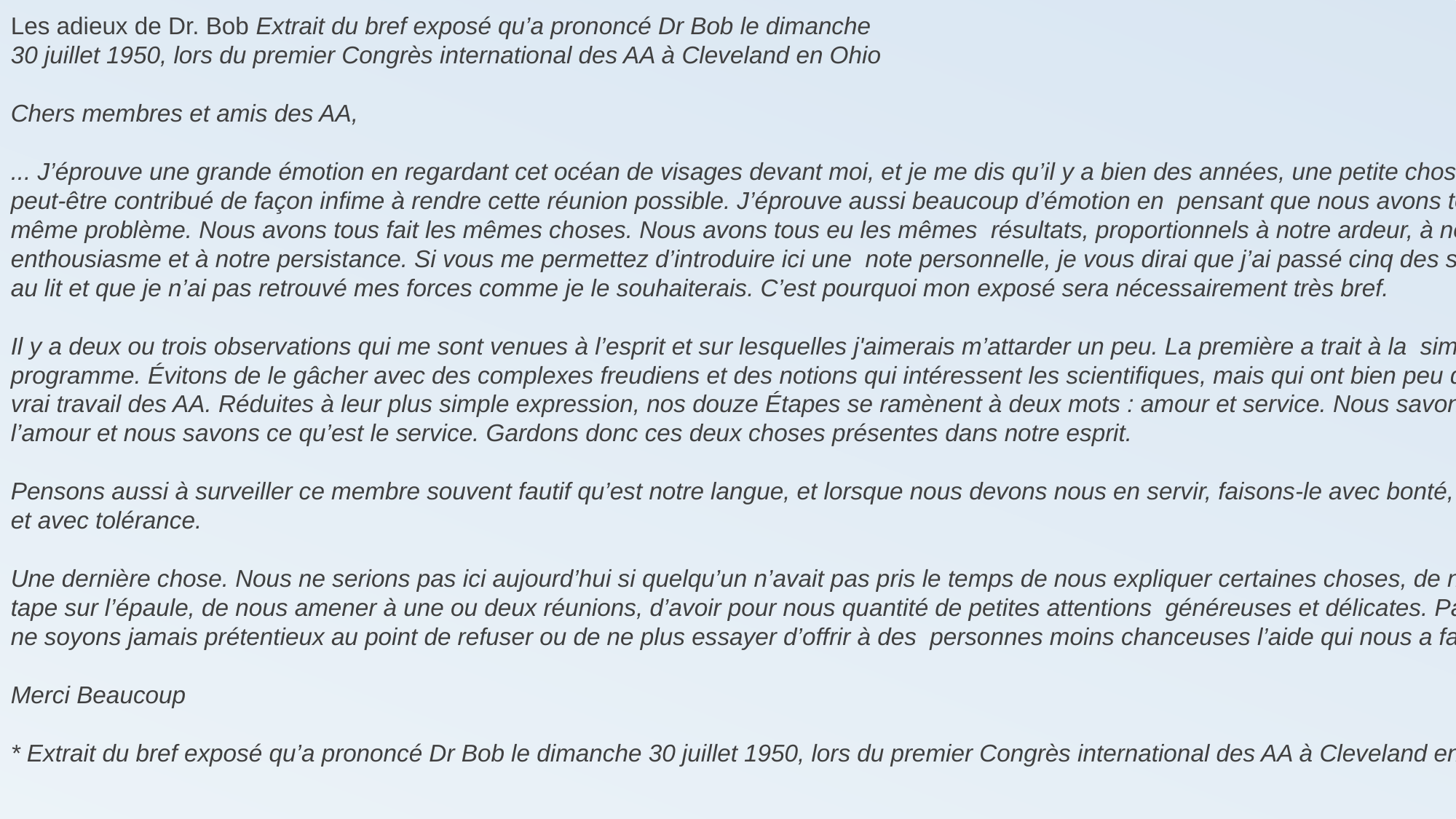

Les adieux de Dr. Bob Extrait du bref exposé qu’a prononcé Dr Bob le dimanche
30 juillet 1950, lors du premier Congrès international des AA à Cleveland en Ohio

Chers membres et amis des AA,
... J’éprouve une grande émotion en regardant cet océan de visages devant moi, et je me dis qu’il y a bien des années, une petite chose que j’ai faite a
peut-être contribué de façon infime à rendre cette réunion possible. J’éprouve aussi beaucoup d’émotion en  pensant que nous avons tous connu le
même problème. Nous avons tous fait les mêmes choses. Nous avons tous eu les mêmes  résultats, proportionnels à notre ardeur, à notre
enthousiasme et à notre persistance. Si vous me permettez d’introduire ici une  note personnelle, je vous dirai que j’ai passé cinq des sept derniers mois
au lit et que je n’ai pas retrouvé mes forces comme je le souhaiterais. C’est pourquoi mon exposé sera nécessairement très bref.
 
Il y a deux ou trois observations qui me sont venues à l’esprit et sur lesquelles j'aimerais m’attarder un peu. La première a trait à la  simplicité de notre
programme. Évitons de le gâcher avec des complexes freudiens et des notions qui intéressent les scientifiques, mais qui ont bien peu de rapport avec le
vrai travail des AA. Réduites à leur plus simple expression, nos douze Étapes se ramènent à deux mots : amour et service. Nous savons ce qu’est
l’amour et nous savons ce qu’est le service. Gardons donc ces deux choses présentes dans notre esprit.
 
Pensons aussi à surveiller ce membre souvent fautif qu’est notre langue, et lorsque nous devons nous en servir, faisons-le avec bonté, avec délicatesse
et avec tolérance.
 
Une dernière chose. Nous ne serions pas ici aujourd’hui si quelqu’un n’avait pas pris le temps de nous expliquer certaines choses, de nous donner une
tape sur l’épaule, de nous amener à une ou deux réunions, d’avoir pour nous quantité de petites attentions  généreuses et délicates. Par conséquent,
ne soyons jamais prétentieux au point de refuser ou de ne plus essayer d’offrir à des  personnes moins chanceuses l’aide qui nous a fait tant de bien.

Merci Beaucoup
 
* Extrait du bref exposé qu’a prononcé Dr Bob le dimanche 30 juillet 1950, lors du premier Congrès international des AA à Cleveland en Ohio.